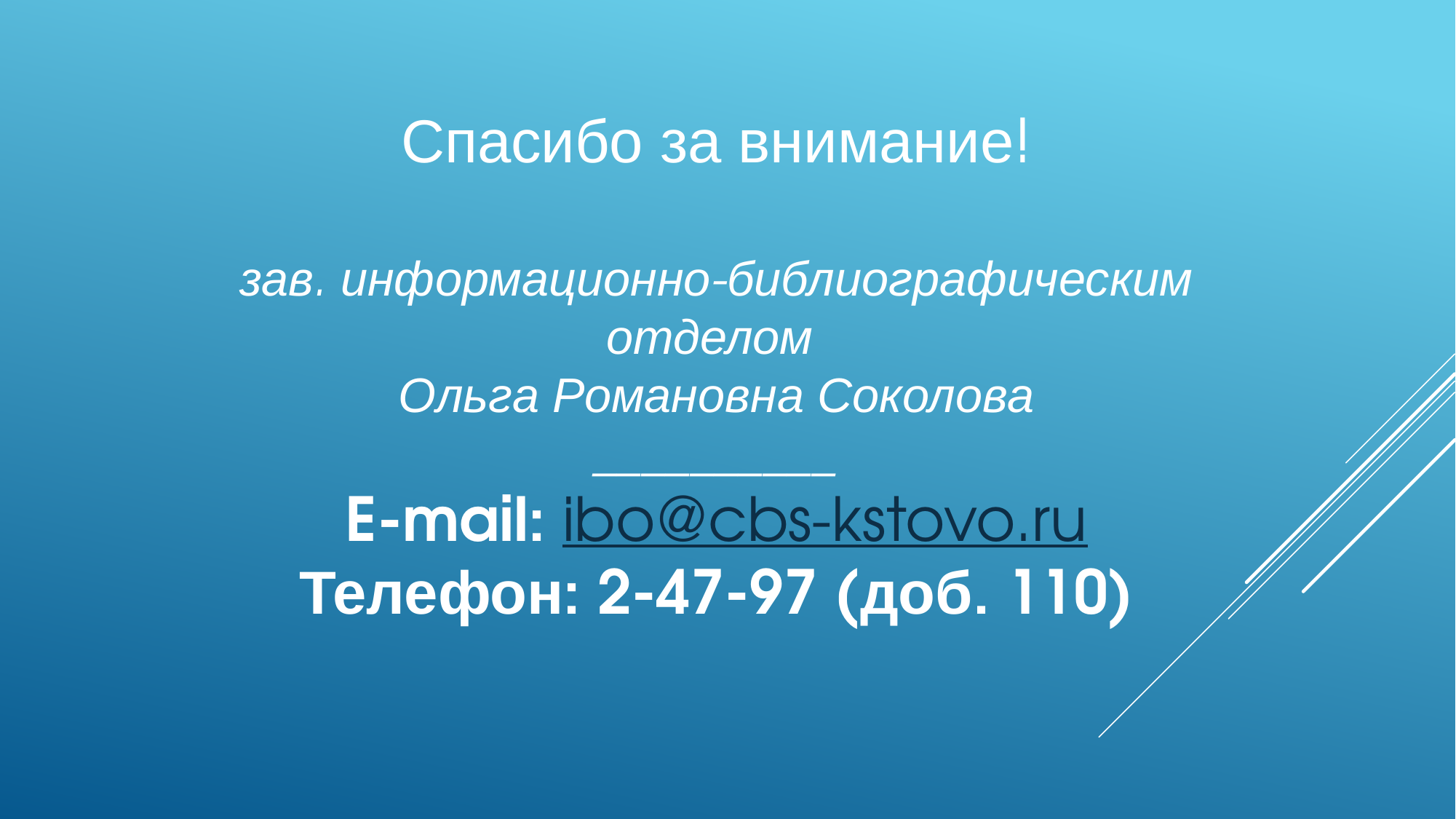

Спасибо за внимание!
зав. информационно-библиографическим отделом
Ольга Романовна Соколова
__________
E-mail: ibo@cbs-kstovo.ru
Телефон: 2-47-97 (доб. 110)